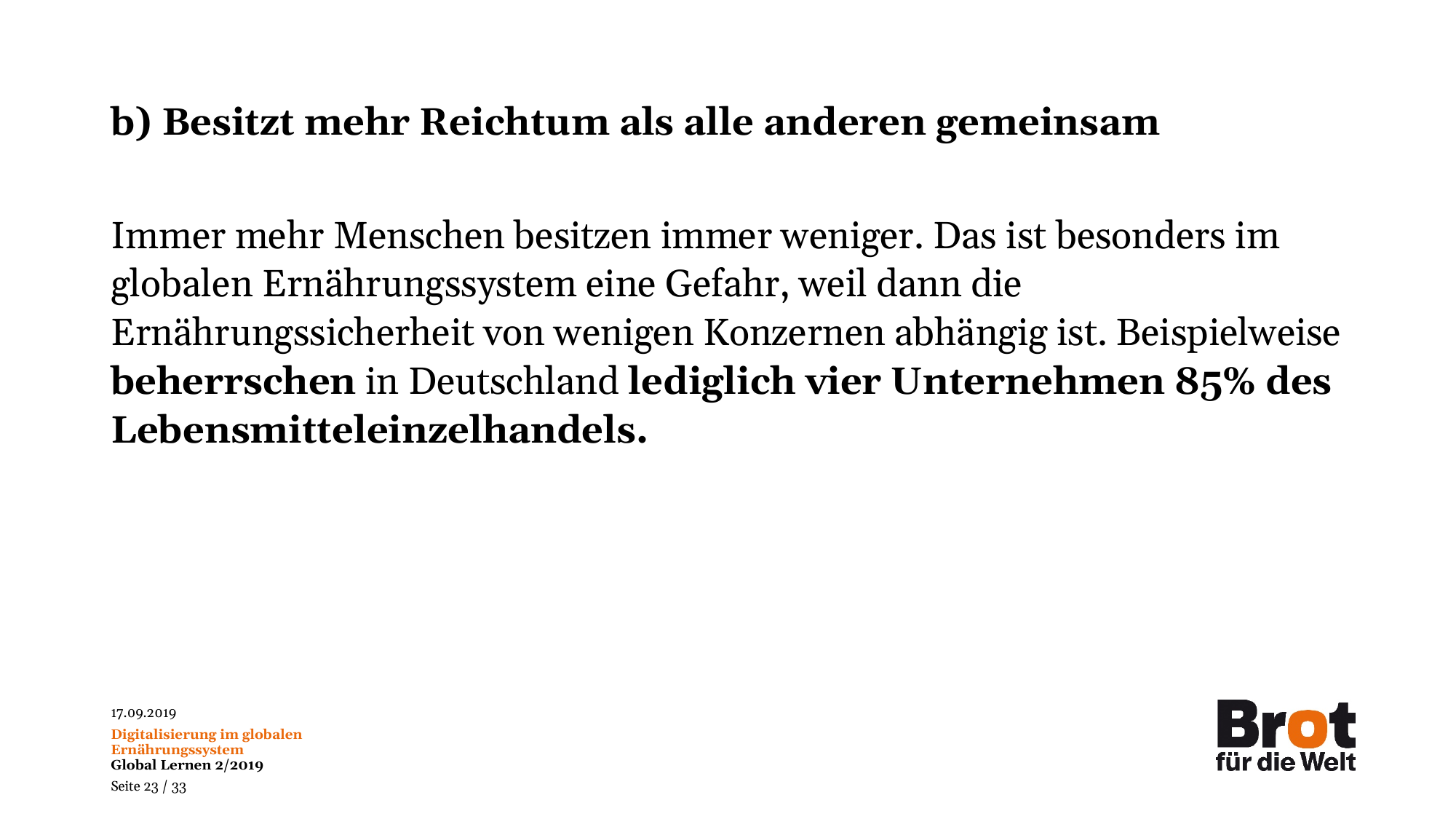

# b) Besitzt mehr Reichtum als alle anderen gemeinsam
Immer mehr Menschen besitzen immer weniger. Das ist besonders im globalen Ernährungssystem eine Gefahr, weil dann die Ernährungssicherheit von wenigen Konzernen abhängig ist. Beispielweise beherrschen in Deutschland lediglich vier Unternehmen 85% des Lebensmitteleinzelhandels.